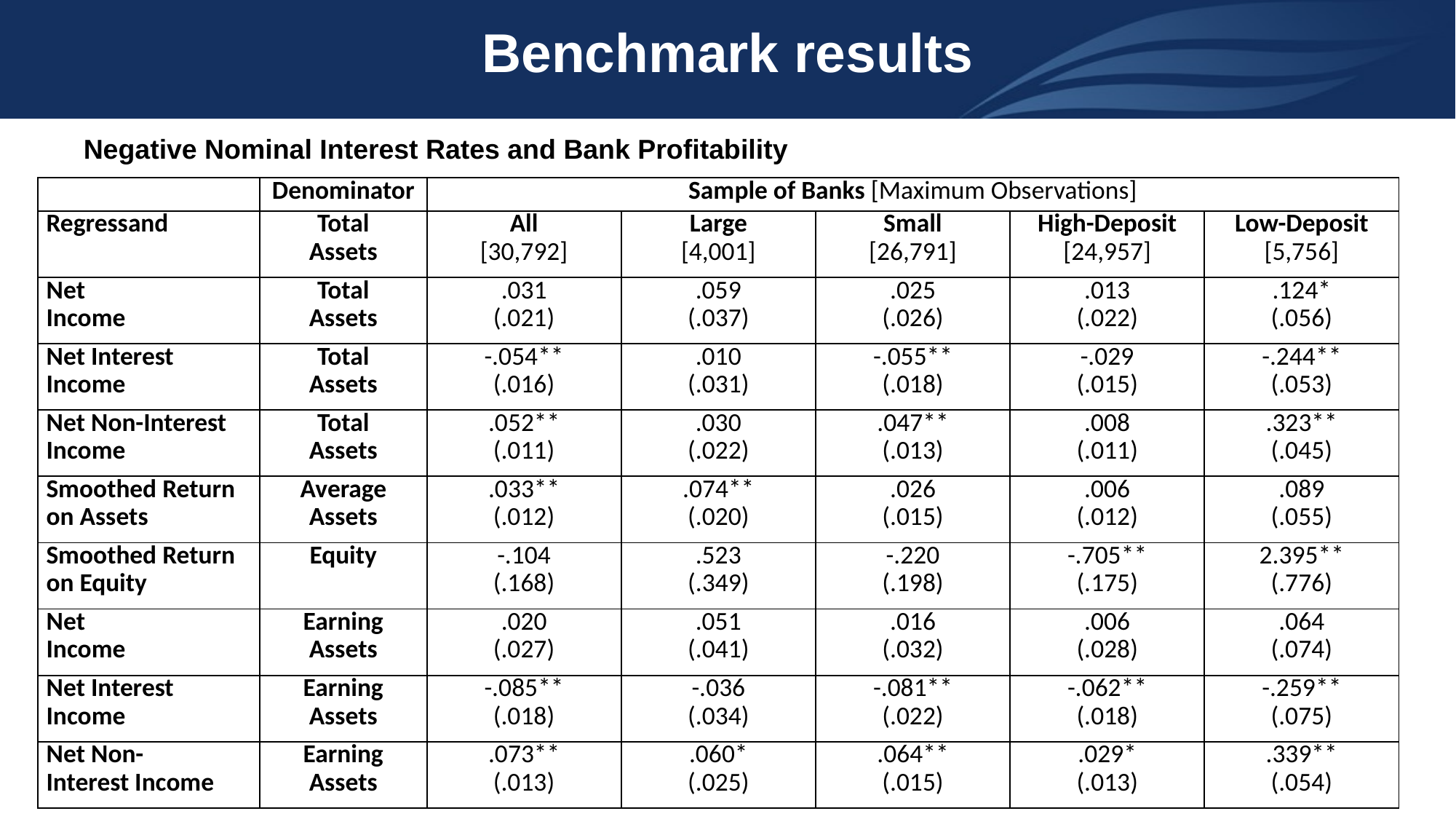

# Benchmark results
Negative Nominal Interest Rates and Bank Profitability
|  | Denominator | Sample of Banks [Maximum Observations] |  |  |  |  |
| --- | --- | --- | --- | --- | --- | --- |
| Regressand | Total Assets | All [30,792] | Large [4,001] | Small [26,791] | High-Deposit [24,957] | Low-Deposit [5,756] |
| Net Income | Total Assets | .031 (.021) | .059 (.037) | .025 (.026) | .013 (.022) | .124\* (.056) |
| Net Interest Income | Total Assets | -.054\*\* (.016) | .010 (.031) | -.055\*\* (.018) | -.029 (.015) | -.244\*\* (.053) |
| Net Non-Interest Income | Total Assets | .052\*\* (.011) | .030 (.022) | .047\*\* (.013) | .008 (.011) | .323\*\* (.045) |
| Smoothed Return on Assets | Average Assets | .033\*\* (.012) | .074\*\* (.020) | .026 (.015) | .006 (.012) | .089 (.055) |
| Smoothed Return on Equity | Equity | -.104 (.168) | .523 (.349) | -.220 (.198) | -.705\*\* (.175) | 2.395\*\* (.776) |
| Net Income | Earning Assets | .020 (.027) | .051 (.041) | .016 (.032) | .006 (.028) | .064 (.074) |
| Net Interest Income | Earning Assets | -.085\*\* (.018) | -.036 (.034) | -.081\*\* (.022) | -.062\*\* (.018) | -.259\*\* (.075) |
| Net Non- Interest Income | Earning Assets | .073\*\* (.013) | .060\* (.025) | .064\*\* (.015) | .029\* (.013) | .339\*\* (.054) |